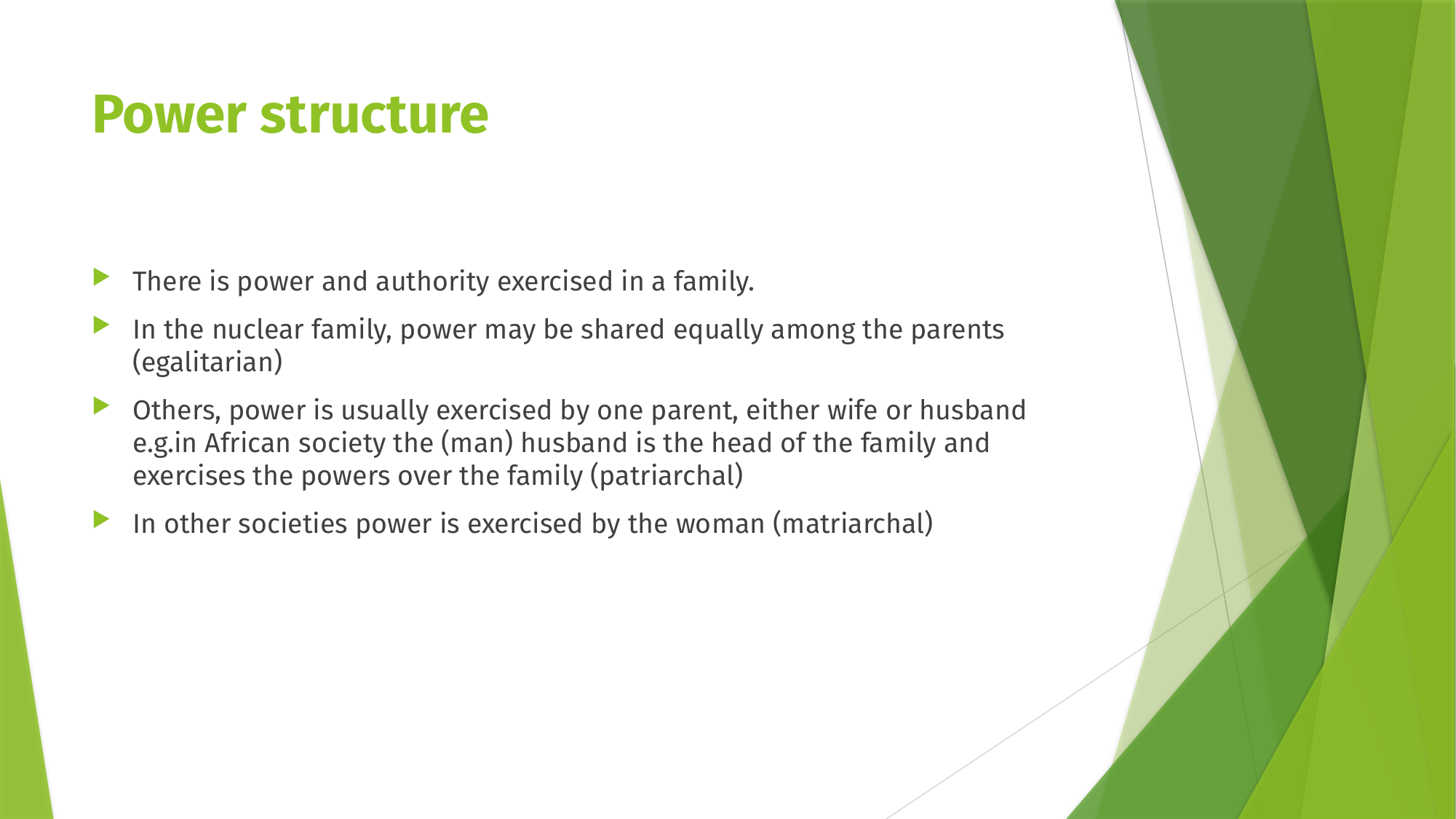

# Power structure
There is power and authority exercised in a family.
In the nuclear family, power may be shared equally among the parents (egalitarian)
Others, power is usually exercised by one parent, either wife or husband e.g.in African society the (man) husband is the head of the family and exercises the powers over the family (patriarchal)
In other societies power is exercised by the woman (matriarchal)